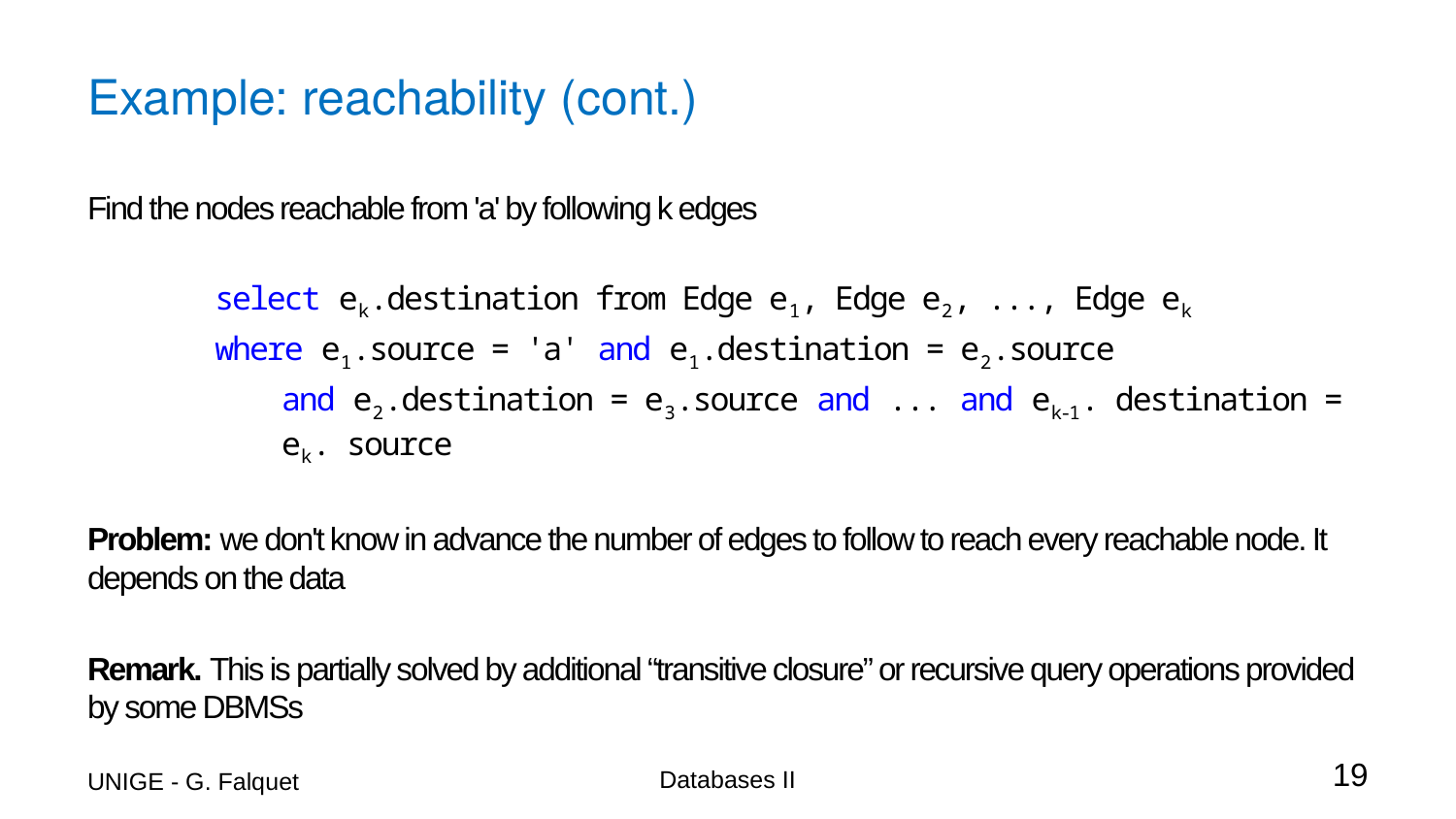

# Example: reachability (cont.)
Find the nodes reachable from 'a' by following k edges

select ek.destination from Edge e1, Edge e2, ..., Edge ek
where e1.source = 'a' and e1.destination = e2.source
and e2.destination = e3.source and ... and ek-1. destination = ek. source

Problem: we don't know in advance the number of edges to follow to reach every reachable node. It depends on the data

Remark. This is partially solved by additional “transitive closure” or recursive query operations provided by some DBMSs
UNIGE - G. Falquet
Databases II
19